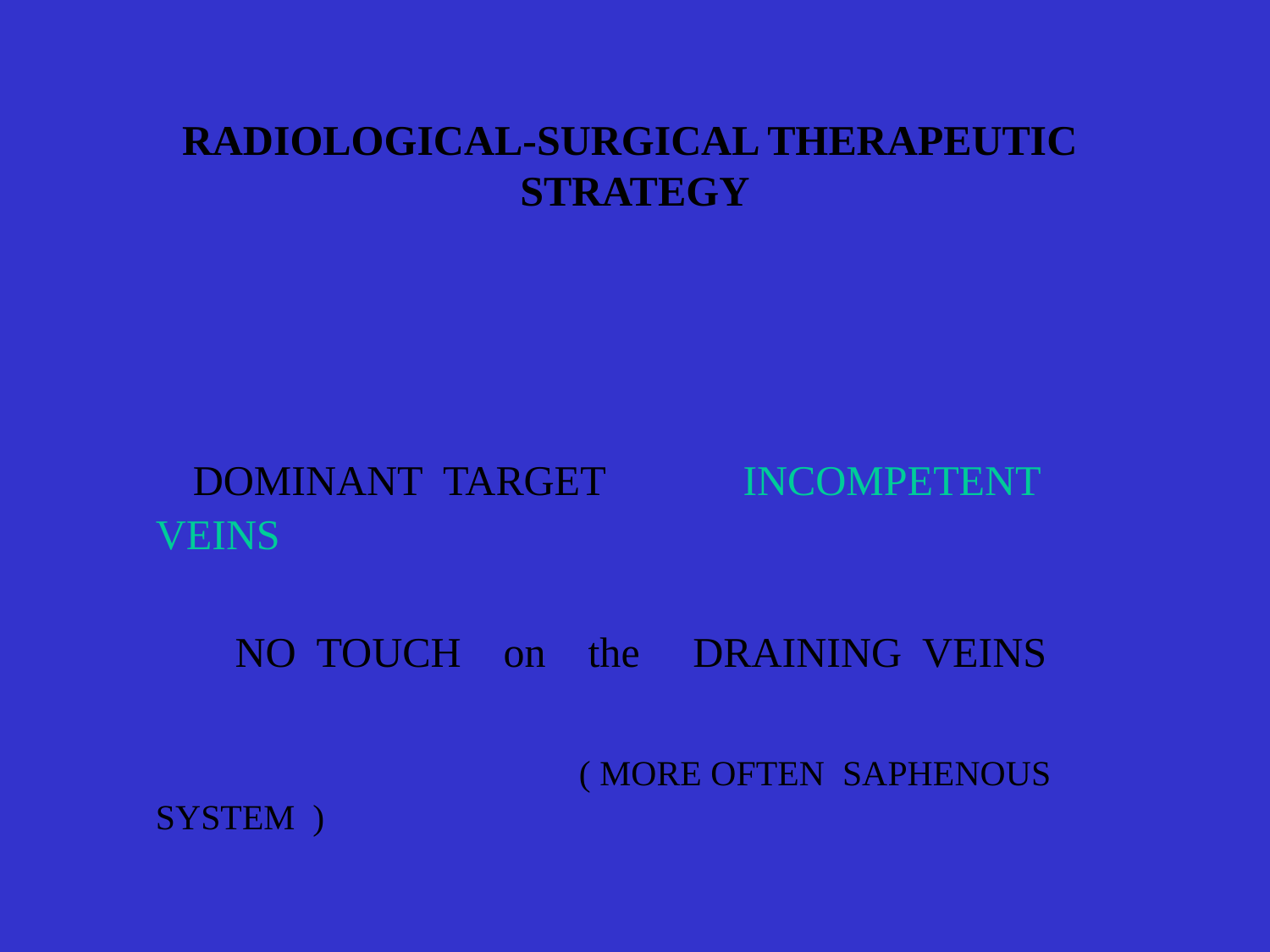

# RADIOLOGICAL-SURGICAL THERAPEUTIC  STRATEGY

      DOMINANT  TARGET             INCOMPETENT  VEINS

            NO  TOUCH    on    the     DRAINING  VEINS

                                             ( MORE OFTEN  SAPHENOUS SYSTEM  )